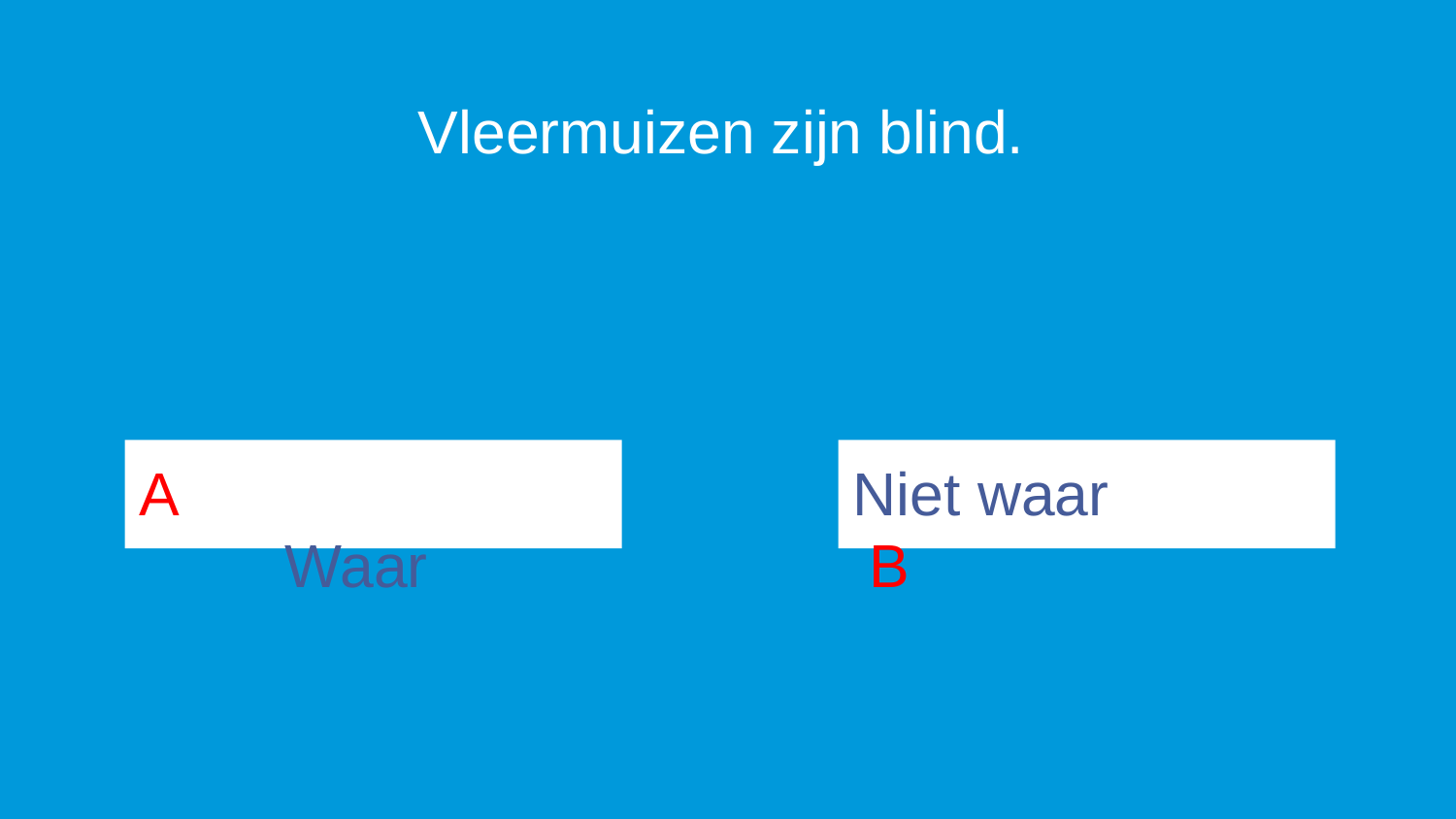

Vleermuizen zijn blind.
A				Waar
Niet waar		   B